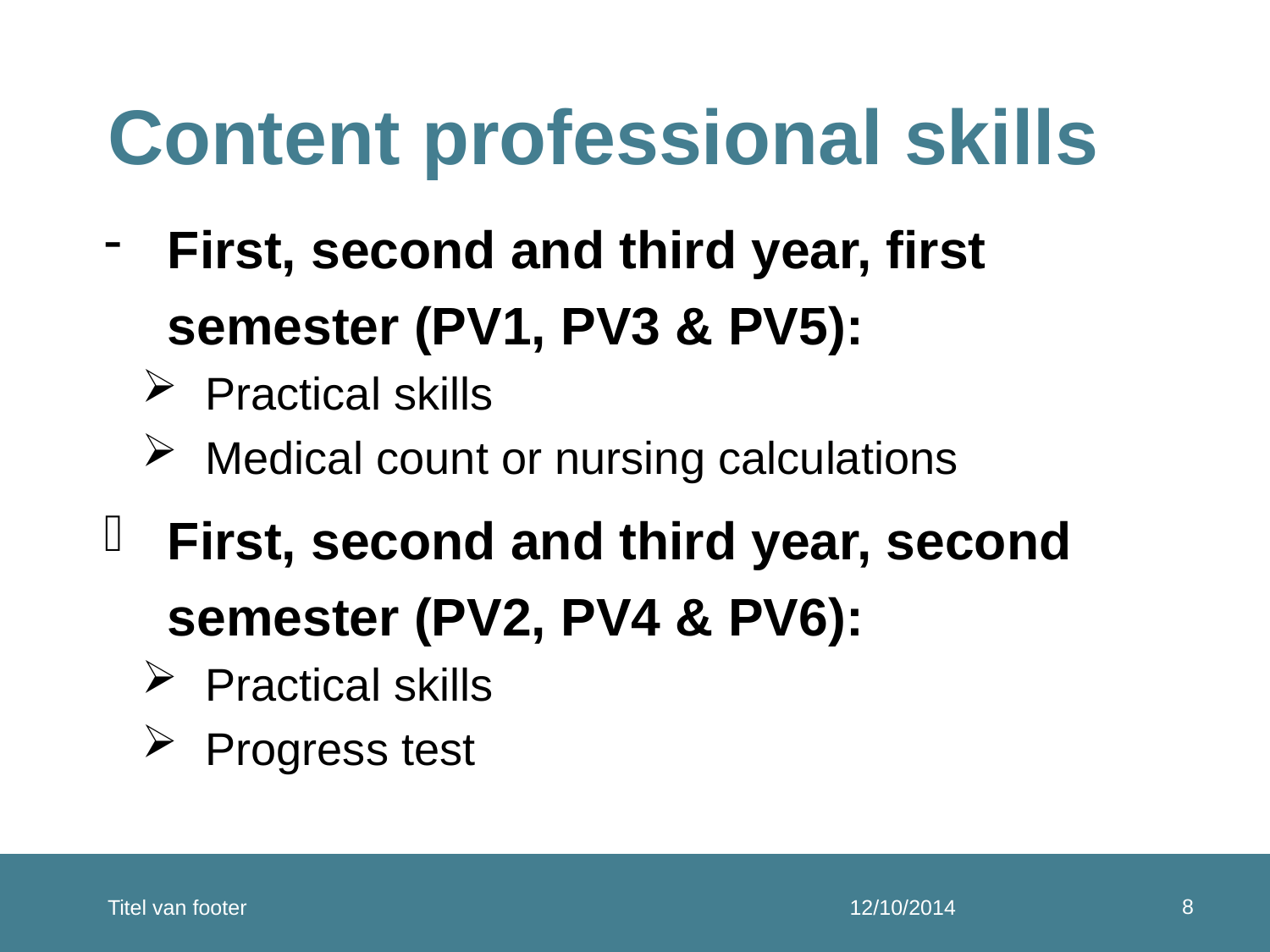

# Content professional skills
First, second and third year, first semester (PV1, PV3 & PV5):
Practical skills
Medical count or nursing calculations
First, second and third year, second semester (PV2, PV4 & PV6):
Practical skills
Progress test

8
Titel van footer
12/10/2014